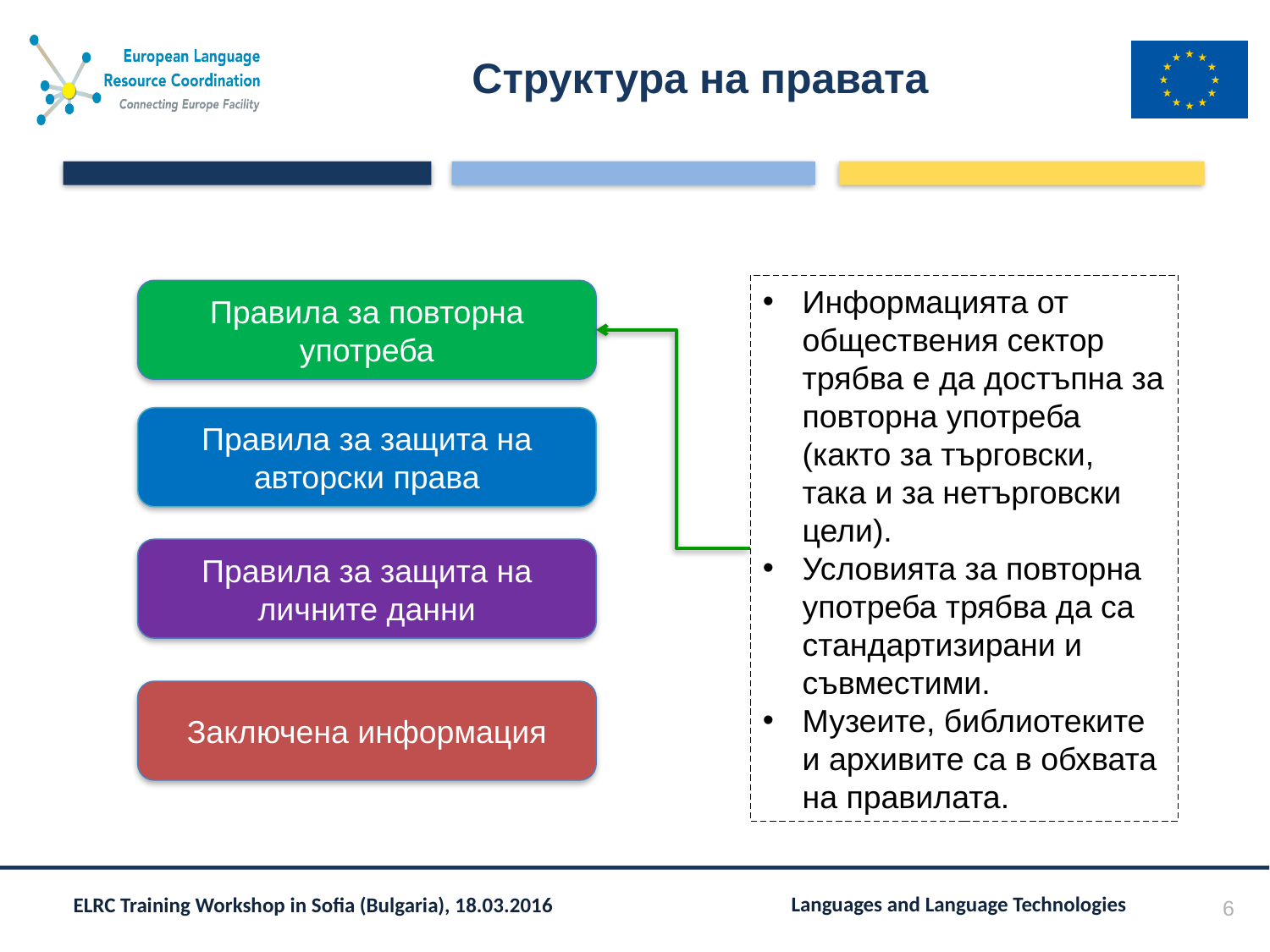

# Структура на правата
Информацията от обществения сектор трябва е да достъпна за повторна употреба (както за търговски, така и за нетърговски цели).
Условията за повторна употреба трябва да са стандартизирани и съвместими.
Музеите, библиотеките и архивите са в обхвата на правилата.
Правила за повторна употреба
Правила за защита на авторски права
Правила за защита на личните данни
Заключена информация
6